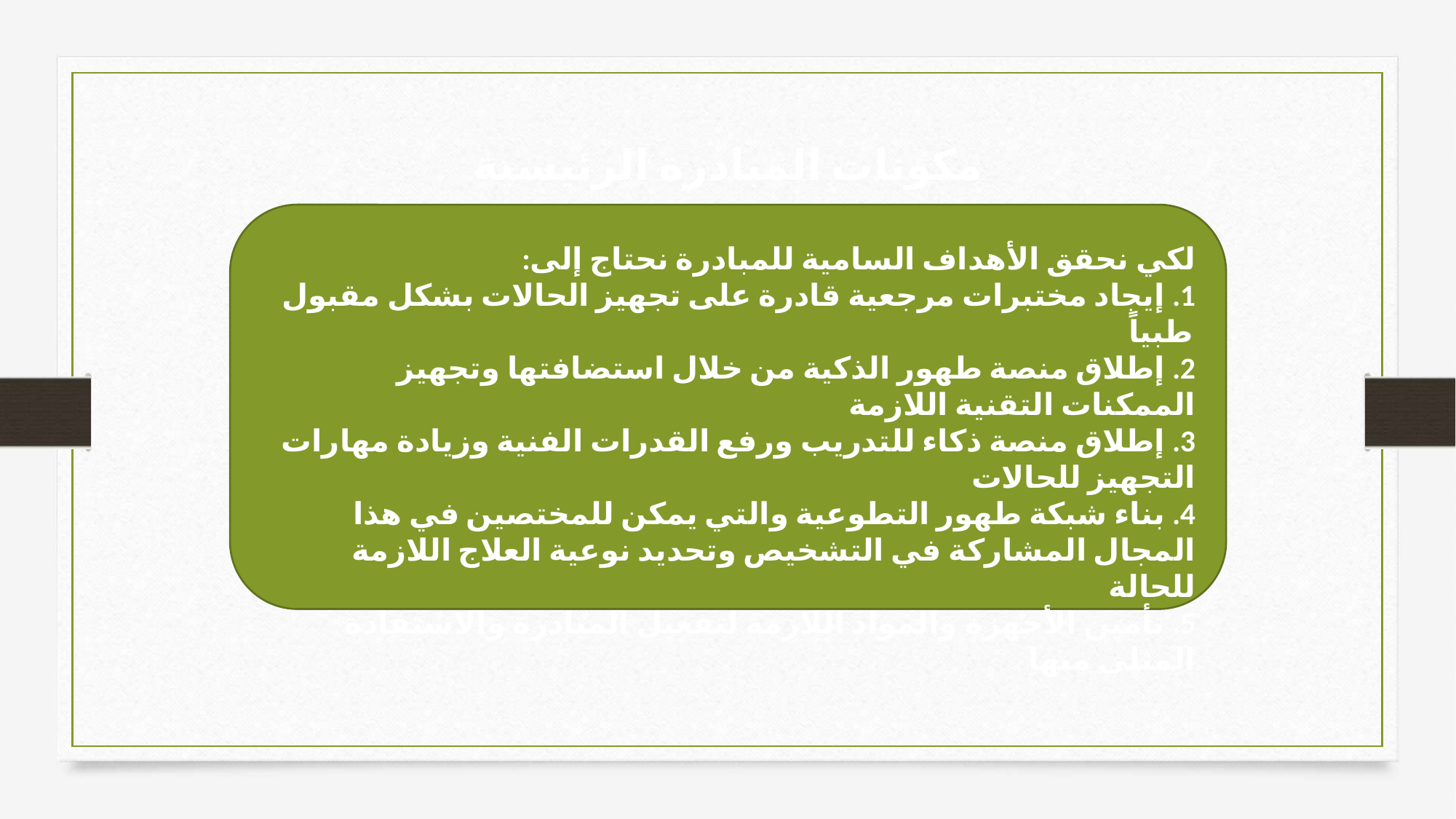

مكونات المبادرة الرئيسية

لكي نحقق الأهداف السامية للمبادرة نحتاج إلى:
1. إيجاد مختبرات مرجعية قادرة على تجهيز الحالات بشكل مقبول طبياً
2. إطلاق منصة طهور الذكية من خلال استضافتها وتجهيز الممكنات التقنية اللازمة
3. إطلاق منصة ذكاء للتدريب ورفع القدرات الفنية وزيادة مهارات التجهيز للحالات
4. بناء شبكة طهور التطوعية والتي يمكن للمختصين في هذا المجال المشاركة في التشخيص وتحديد نوعية العلاج اللازمة للحالة
5. تأمين الأجهزة والمواد اللازمة لتفعيل المبادرة والاستفادة المثلى منها